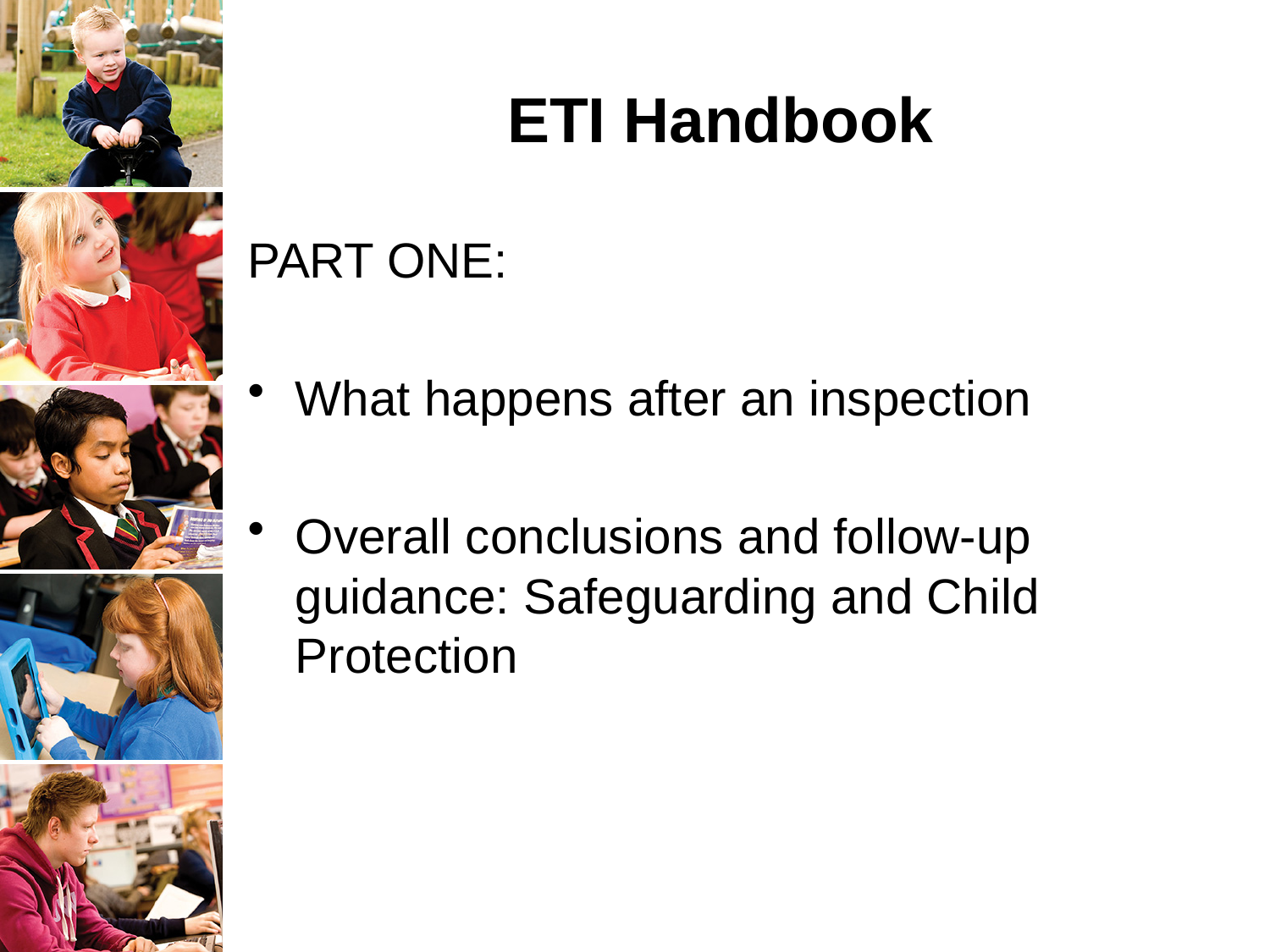

# ETI Handbook
PART ONE:

What happens after an inspection

Overall conclusions and follow-up guidance: Safeguarding and Child Protection